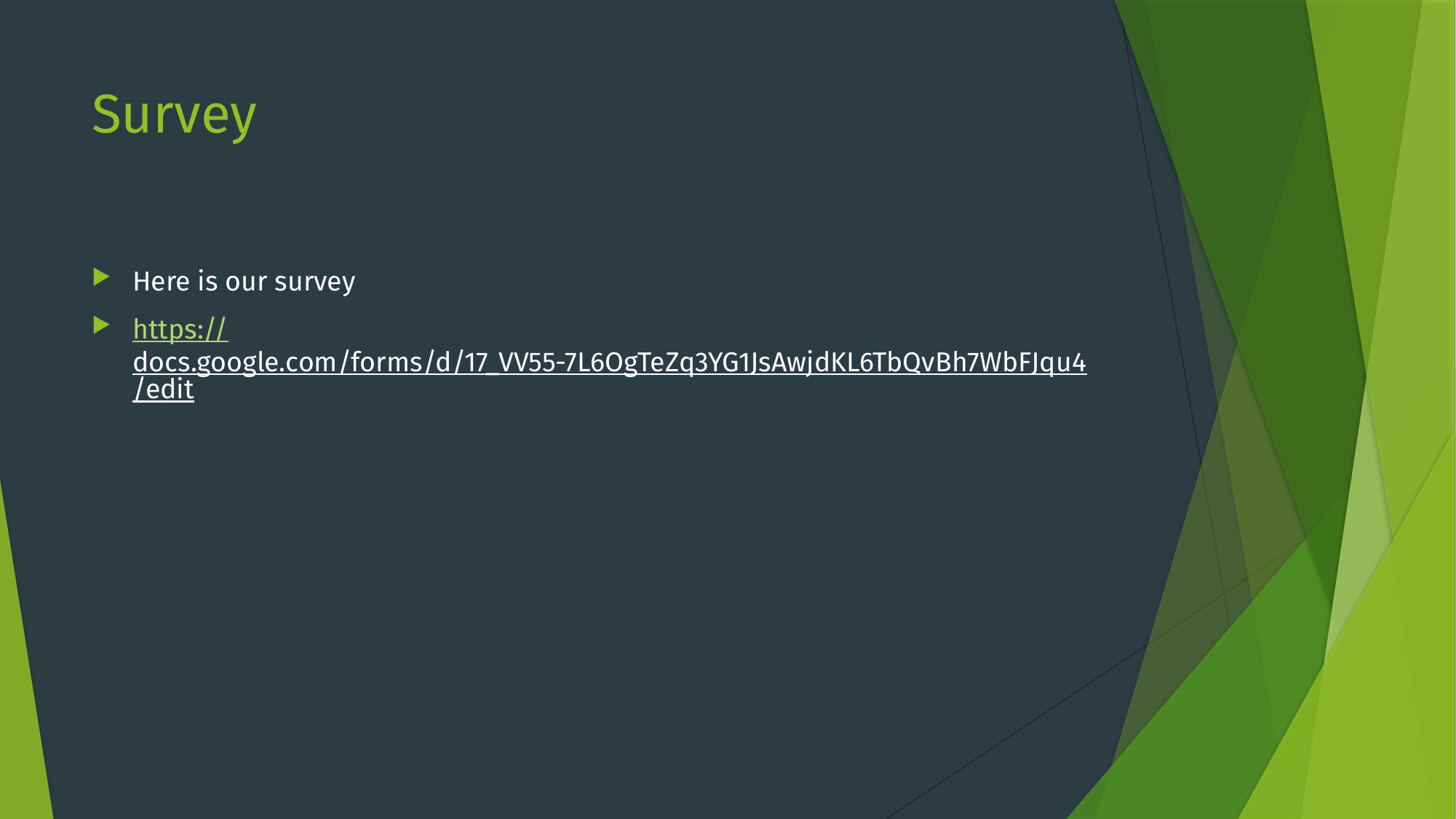

# Survey
Here is our survey
https://docs.google.com/forms/d/17_VV55-7L6OgTeZq3YG1JsAwjdKL6TbQvBh7WbFJqu4/edit